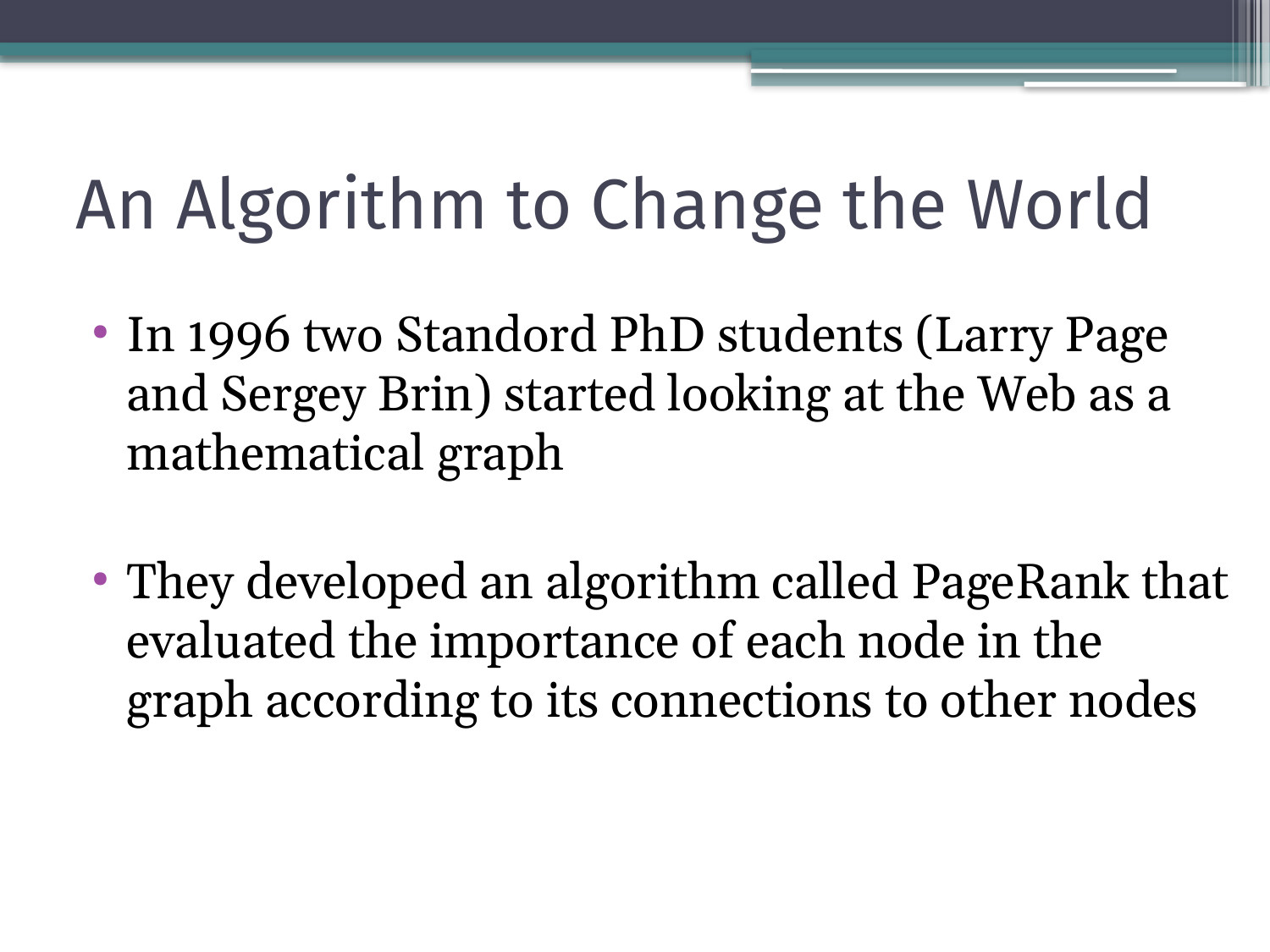

# An Algorithm to Change the World
In 1996 two Standord PhD students (Larry Page and Sergey Brin) started looking at the Web as a mathematical graph

They developed an algorithm called PageRank that evaluated the importance of each node in the graph according to its connections to other nodes